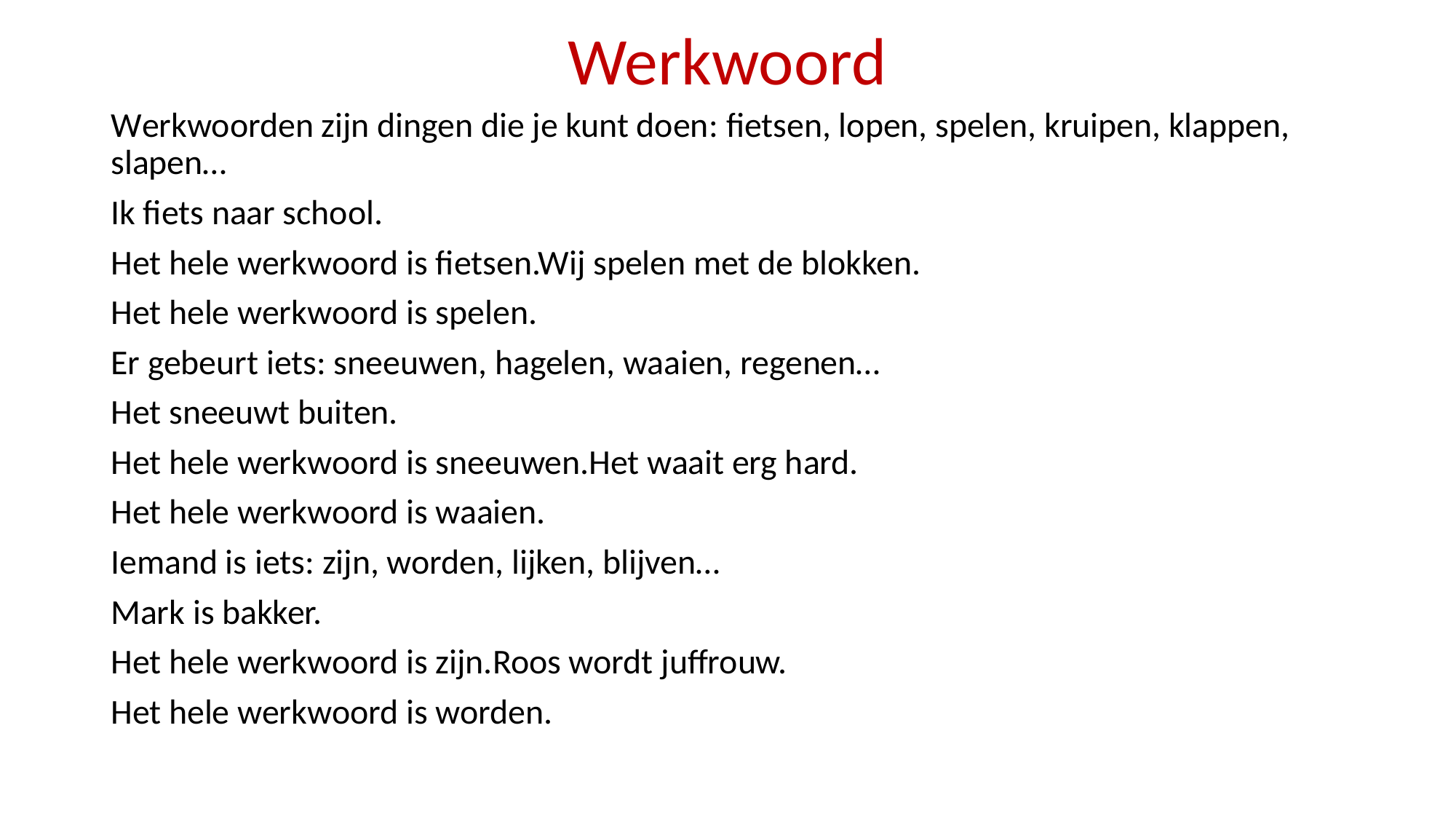

# Werkwoord
Werkwoorden zijn dingen die je kunt doen: fietsen, lopen, spelen, kruipen, klappen, slapen…
Ik fiets naar school.
Het hele werkwoord is fietsen.Wij spelen met de blokken.
Het hele werkwoord is spelen.
Er gebeurt iets: sneeuwen, hagelen, waaien, regenen…
Het sneeuwt buiten.
Het hele werkwoord is sneeuwen.Het waait erg hard.
Het hele werkwoord is waaien.
Iemand is iets: zijn, worden, lijken, blijven…
Mark is bakker.
Het hele werkwoord is zijn.Roos wordt juffrouw.
Het hele werkwoord is worden.